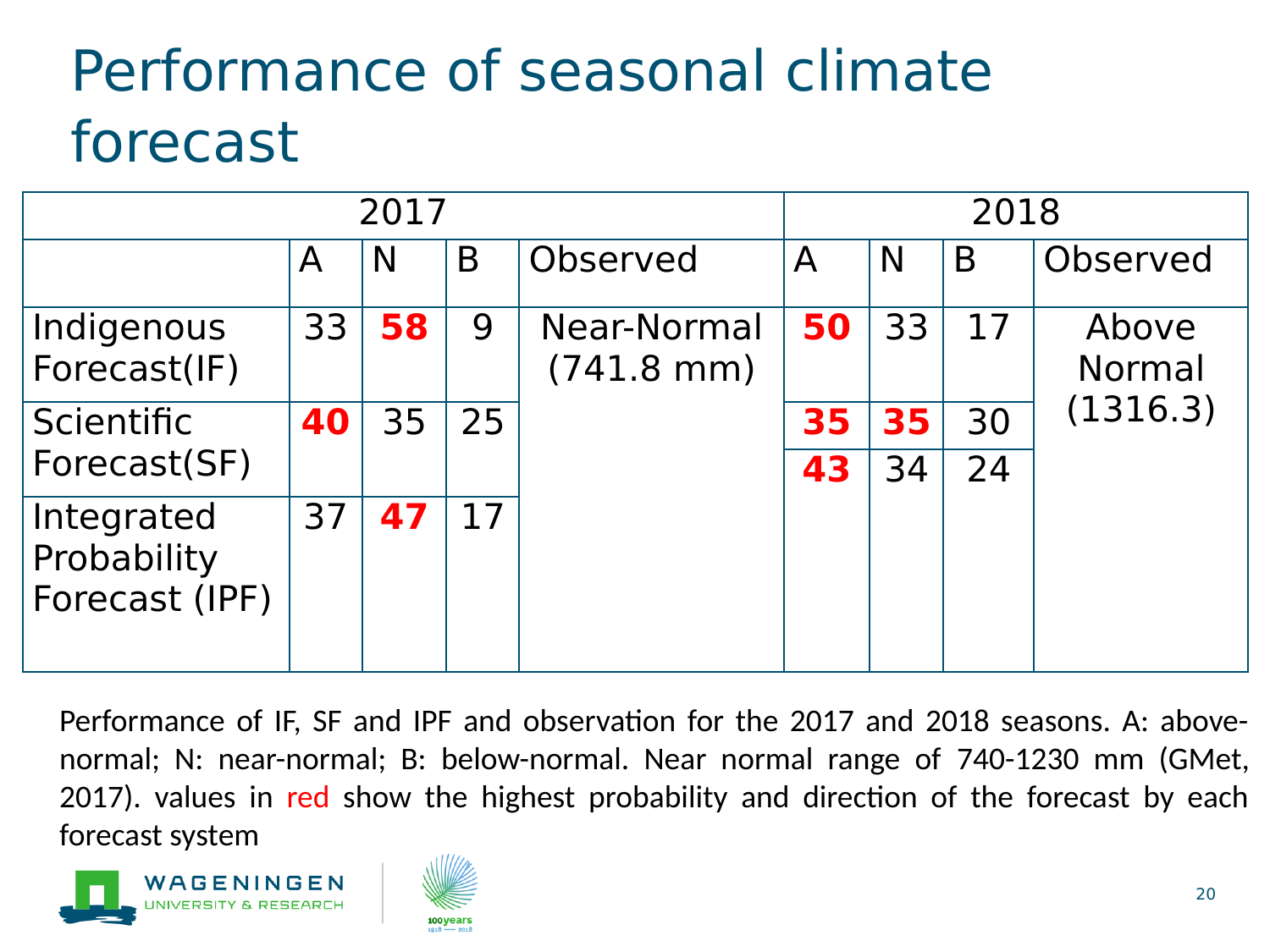

# Performance of seasonal climate forecast
| 2017 |  |  |  |  | 2018 |  |  |  |
| --- | --- | --- | --- | --- | --- | --- | --- | --- |
|  | A | N | B | Observed | A | N | B | Observed |
| Indigenous Forecast(IF) | 33 | 58 | 9 | Near-Normal (741.8 mm) | 50 | 33 | 17 | Above Normal (1316.3) |
| Scientific Forecast(SF) | 40 | 35 | 25 |  | 35 | 35 | 30 |  |
|  |  |  |  |  | 43 | 34 | 24 |  |
| Integrated Probability Forecast (IPF) | 37 | 47 | 17 |  |  |  |  |  |
Performance of IF, SF and IPF and observation for the 2017 and 2018 seasons. A: above-normal; N: near-normal; B: below-normal. Near normal range of 740-1230 mm (GMet, 2017). values in red show the highest probability and direction of the forecast by each forecast system
20